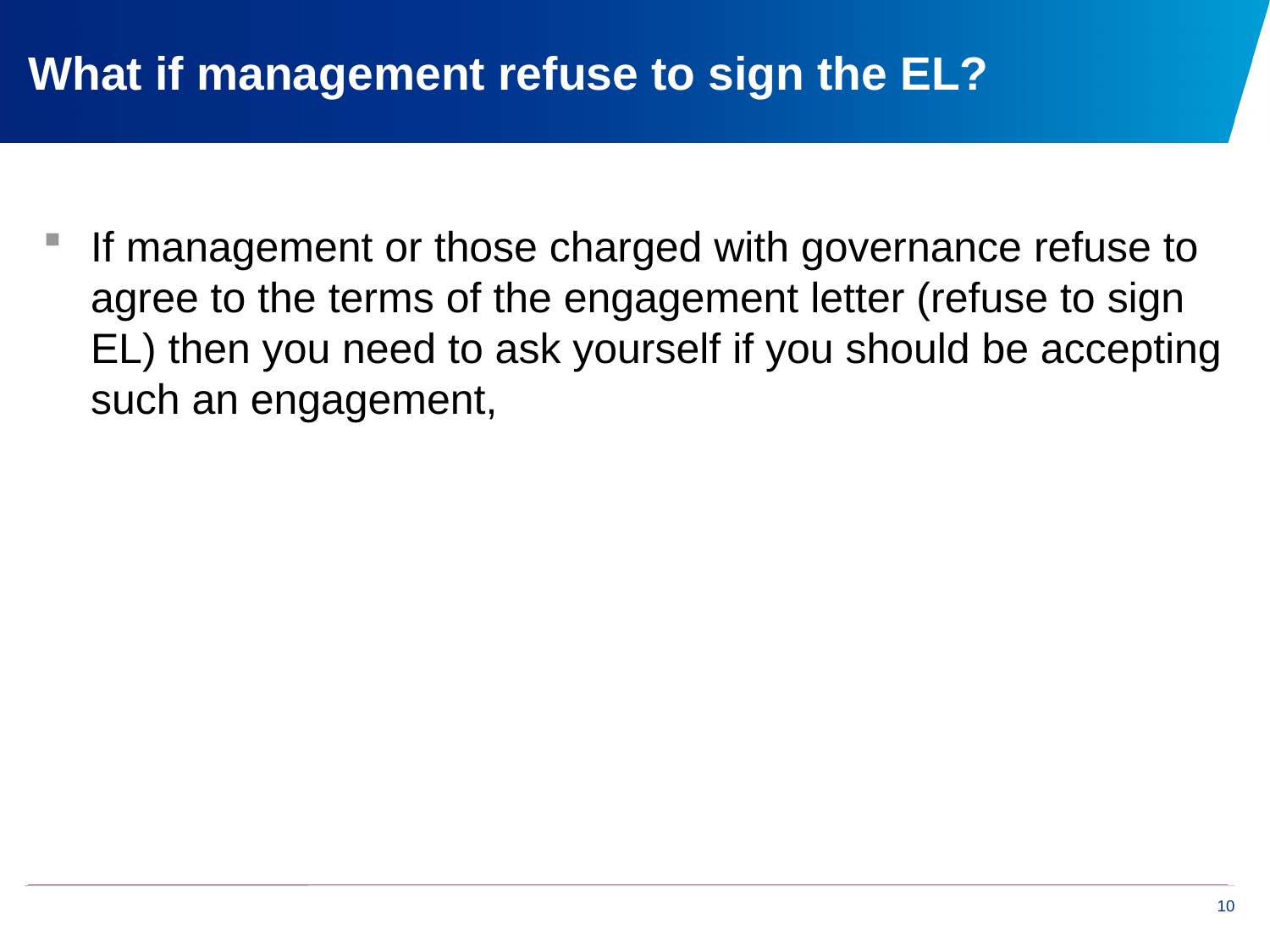

# What if management refuse to sign the EL?

If management or those charged with governance refuse to agree to the terms of the engagement letter (refuse to sign EL) then you need to ask yourself if you should be accepting such an engagement,